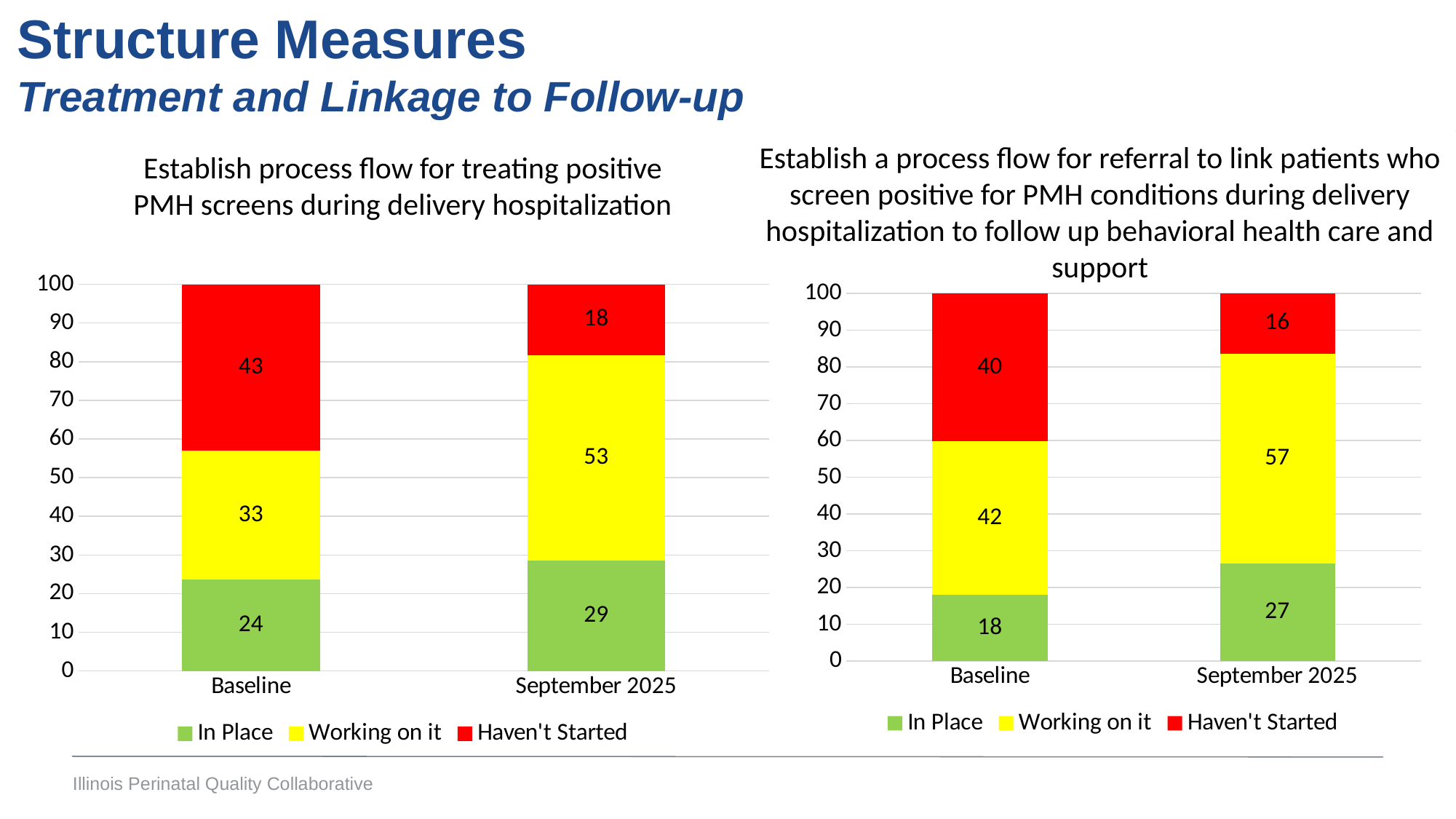

Structure Measures
Treatment and Linkage to Follow-up

Establish a process flow for referral to link patients who screen positive for PMH conditions during delivery hospitalization to follow up behavioral health care and support
Establish process flow for treating positive PMH screens during delivery hospitalization

### Chart

| Category | In Place | Working on it | Haven't Started |
|---|---|---|---|
| Baseline | 23.61111111111111 | 33.33333333333333 | 43.05555555555556 |
| September 2025 | 28.57142857142857 | 53.06122448979592 | 18.367346938775512 |

### Chart

| Category | In Place | Working on it | Haven't Started |
|---|---|---|---|
| Baseline | 18.055555555555554 | 41.66666666666667 | 40.27777777777778 |
| September 2025 | 26.53061224489796 | 57.14285714285714 | 16.3265306122449 |
Illinois Perinatal Quality Collaborative